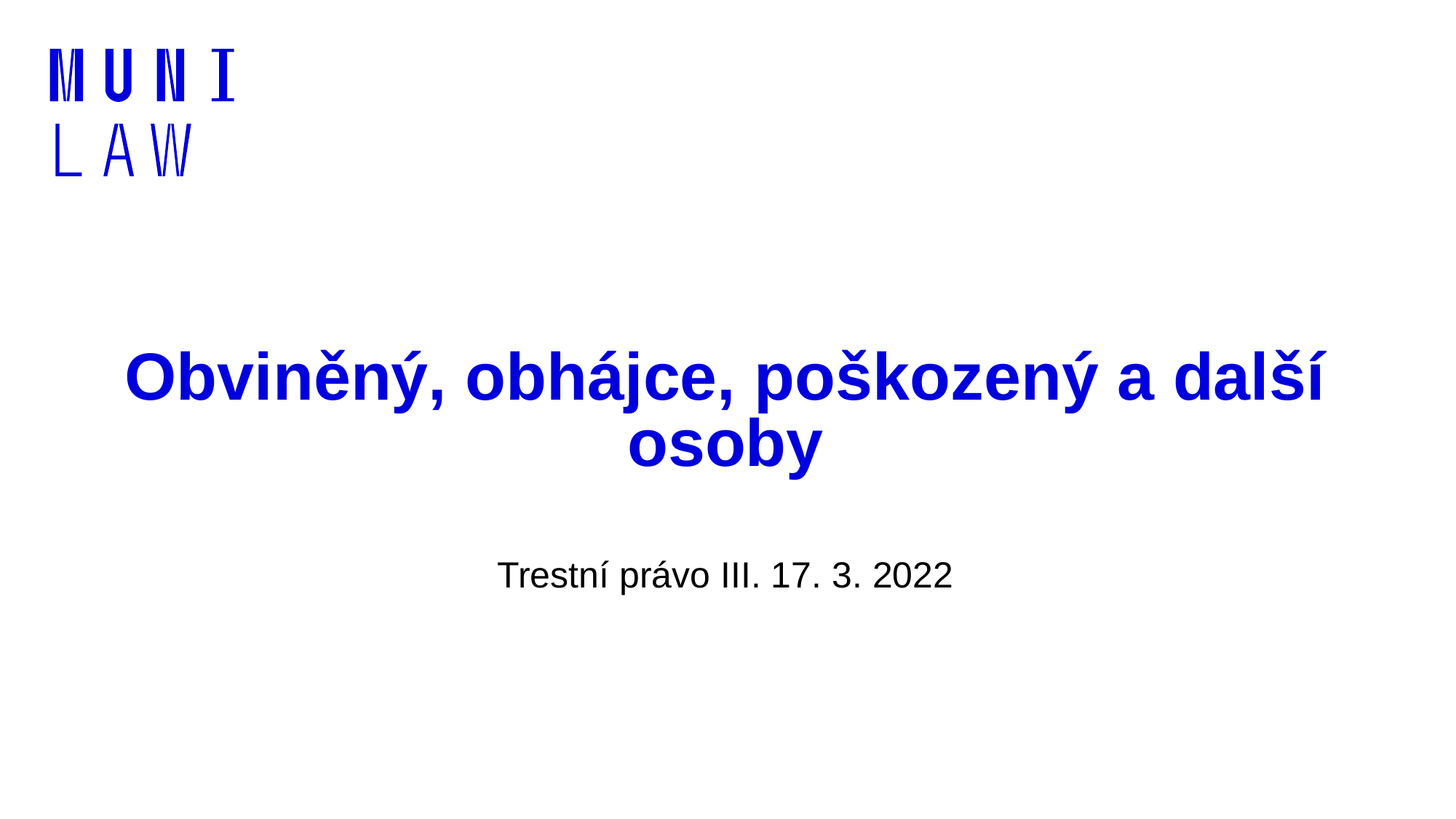

# Obviněný, obhájce, poškozený a další osoby
Trestní právo III. 17. 3. 2022